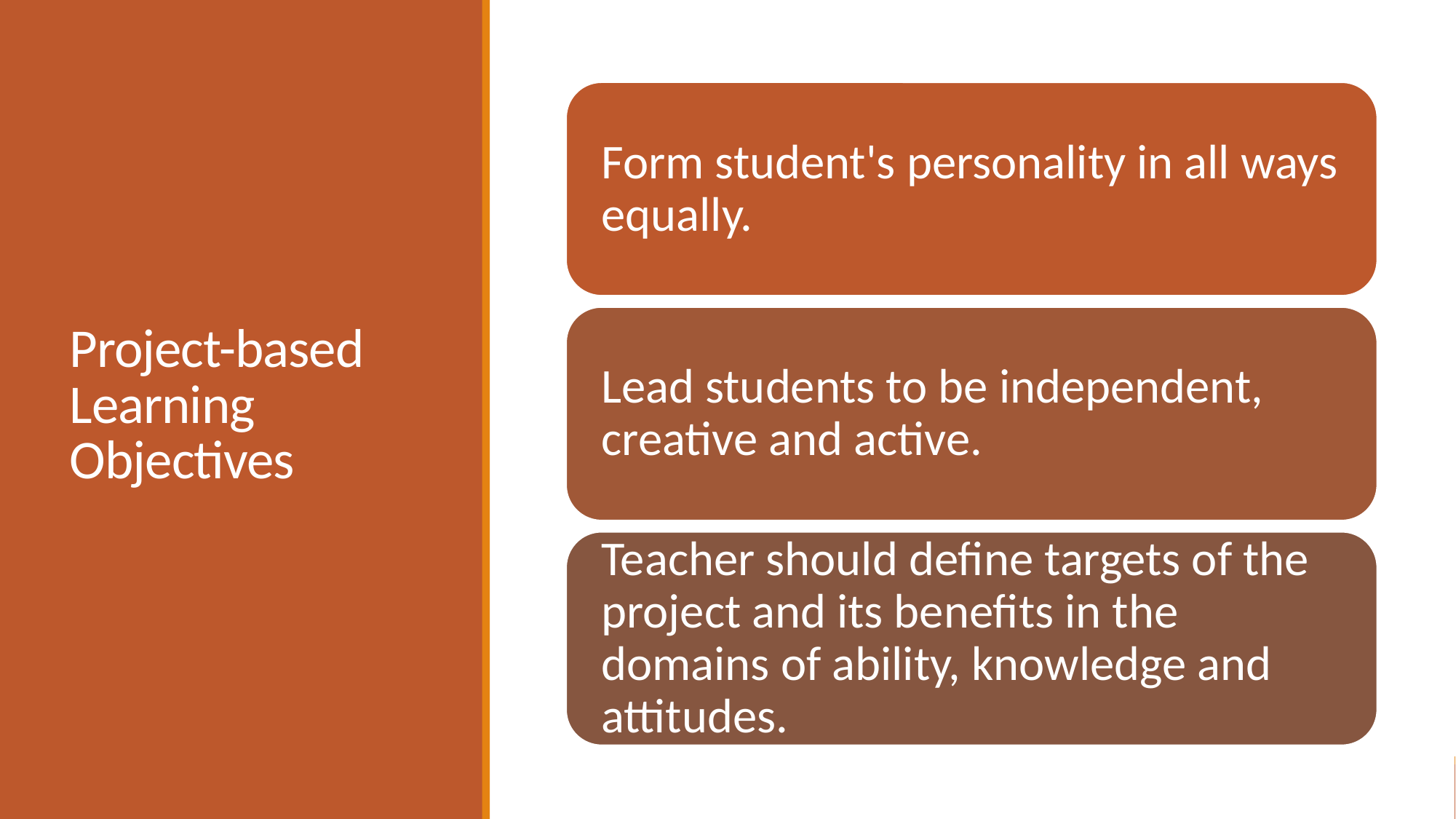

# Project-based Learning Objectives
Form student's personality in all ways equally.
Lead students to be independent, creative and active.
Teacher should define targets of the project and its benefits in the domains of ability, knowledge and attitudes.